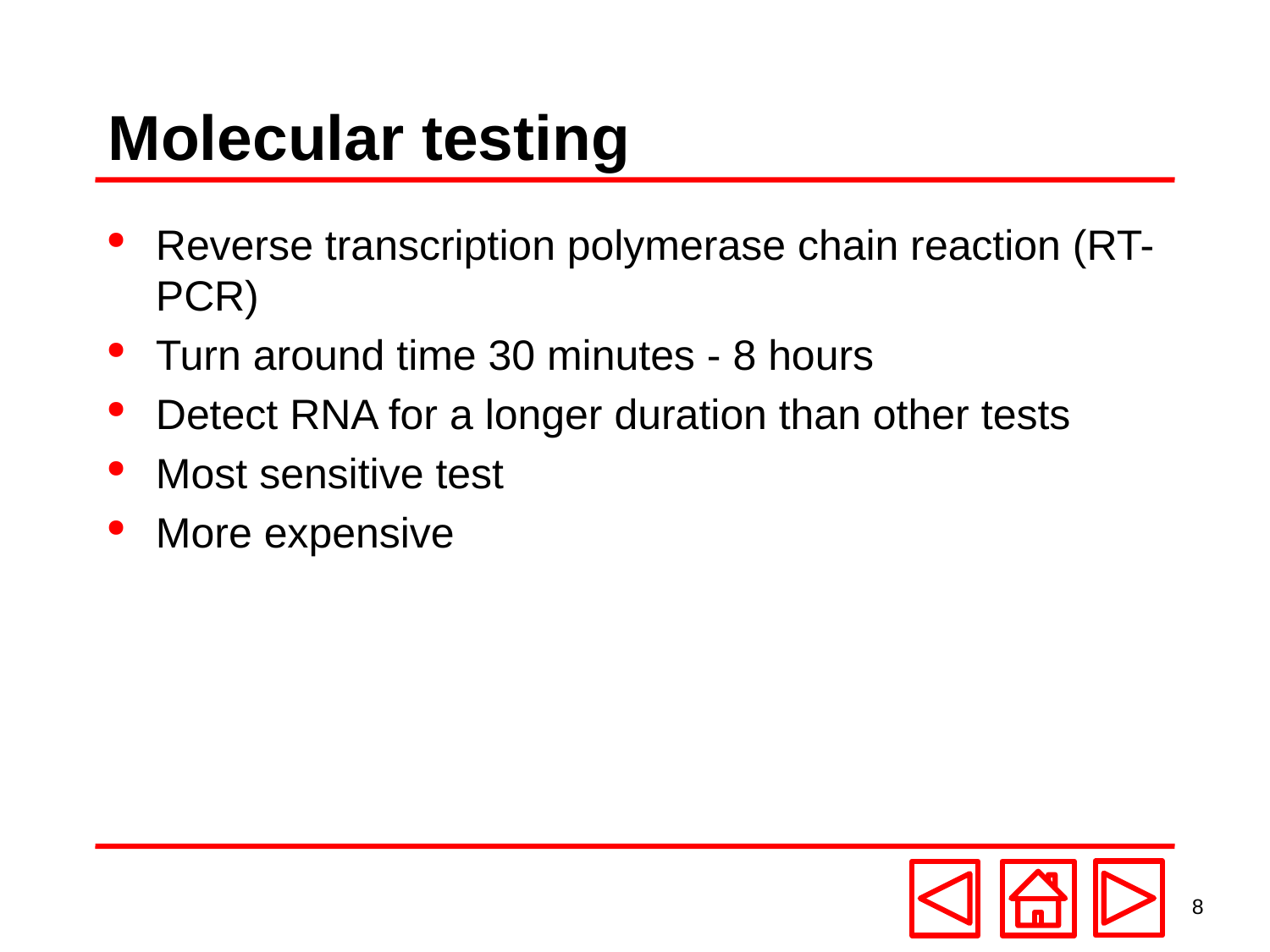

# Molecular testing
Reverse transcription polymerase chain reaction (RT-PCR)
Turn around time 30 minutes - 8 hours
Detect RNA for a longer duration than other tests
Most sensitive test
More expensive

8